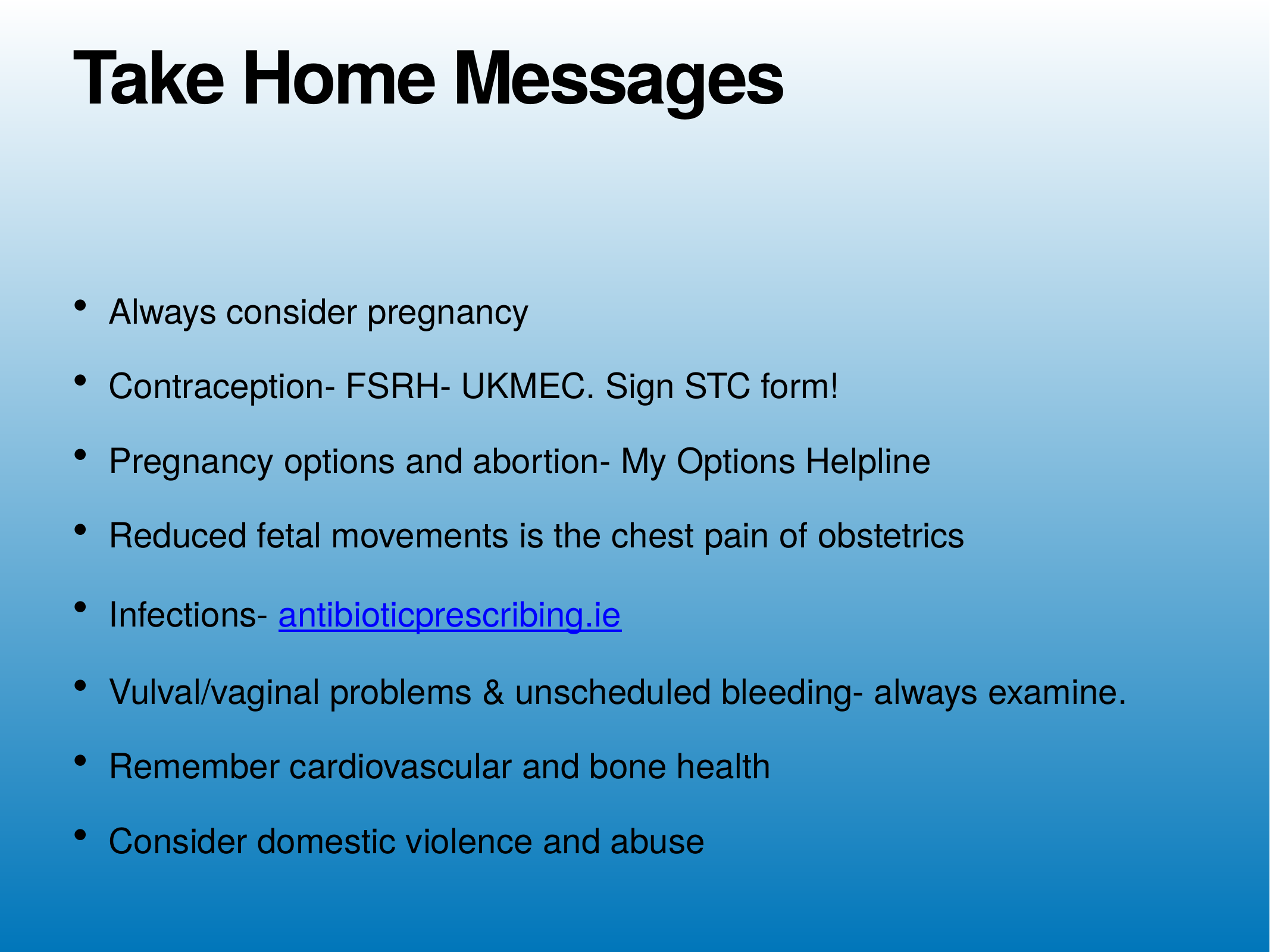

# Take Home Messages

Always consider pregnancy
Contraception- FSRH- UKMEC. Sign STC form!
Pregnancy options and abortion- My Options Helpline
Reduced fetal movements is the chest pain of obstetrics
Infections- antibioticprescribing.ie
Vulval/vaginal problems & unscheduled bleeding- always examine.
Remember cardiovascular and bone health
Consider domestic violence and abuse